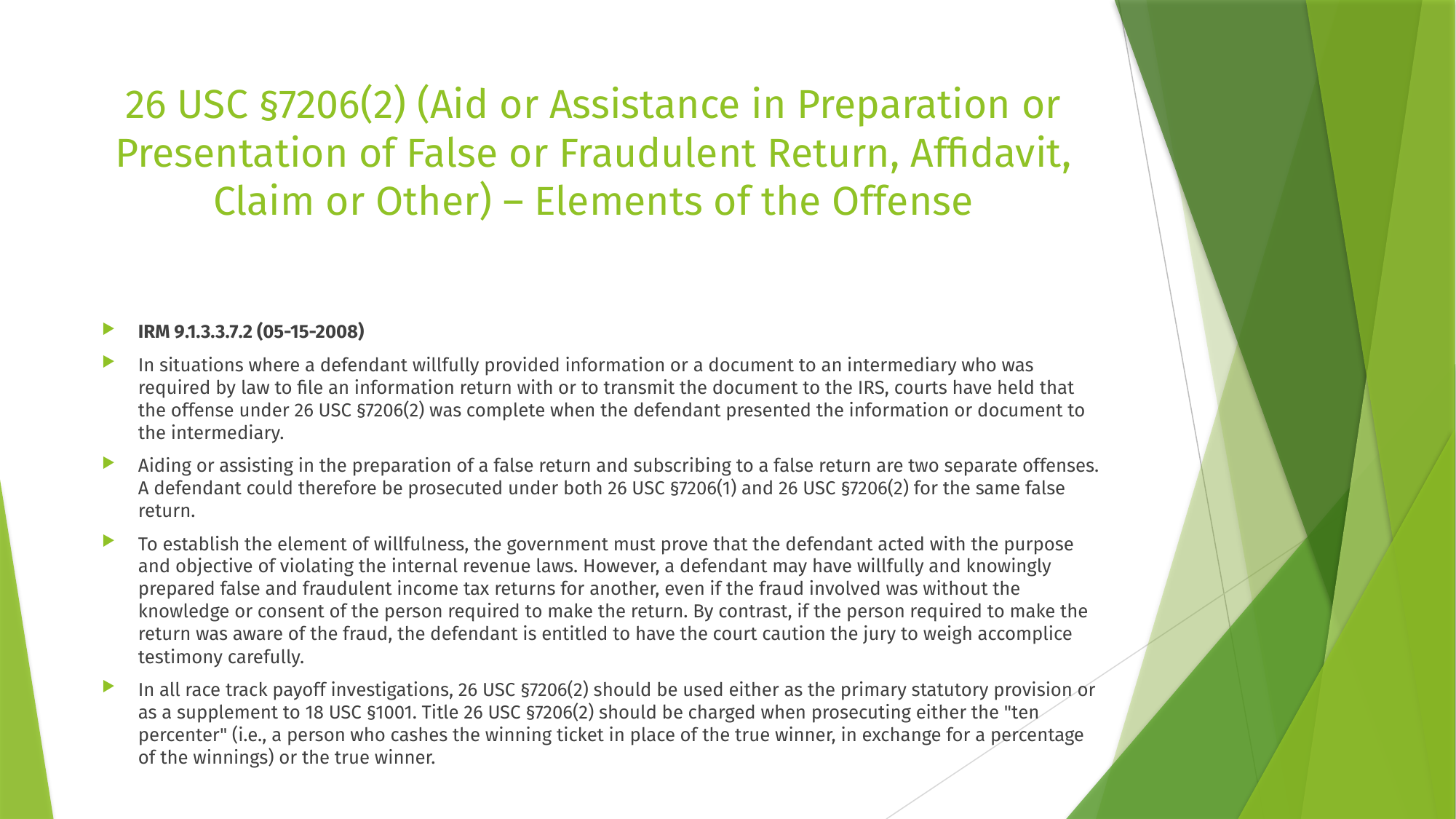

# 26 USC §7206(2) (Aid or Assistance in Preparation or Presentation of False or Fraudulent Return, Affidavit, Claim or Other) – Elements of the Offense
IRM 9.1.3.3.7.2 (05-15-2008)
In situations where a defendant willfully provided information or a document to an intermediary who was required by law to file an information return with or to transmit the document to the IRS, courts have held that the offense under 26 USC §7206(2) was complete when the defendant presented the information or document to the intermediary.
Aiding or assisting in the preparation of a false return and subscribing to a false return are two separate offenses. A defendant could therefore be prosecuted under both 26 USC §7206(1) and 26 USC §7206(2) for the same false return.
To establish the element of willfulness, the government must prove that the defendant acted with the purpose and objective of violating the internal revenue laws. However, a defendant may have willfully and knowingly prepared false and fraudulent income tax returns for another, even if the fraud involved was without the knowledge or consent of the person required to make the return. By contrast, if the person required to make the return was aware of the fraud, the defendant is entitled to have the court caution the jury to weigh accomplice testimony carefully.
In all race track payoff investigations, 26 USC §7206(2) should be used either as the primary statutory provision or as a supplement to 18 USC §1001. Title 26 USC §7206(2) should be charged when prosecuting either the "ten percenter" (i.e., a person who cashes the winning ticket in place of the true winner, in exchange for a percentage of the winnings) or the true winner.